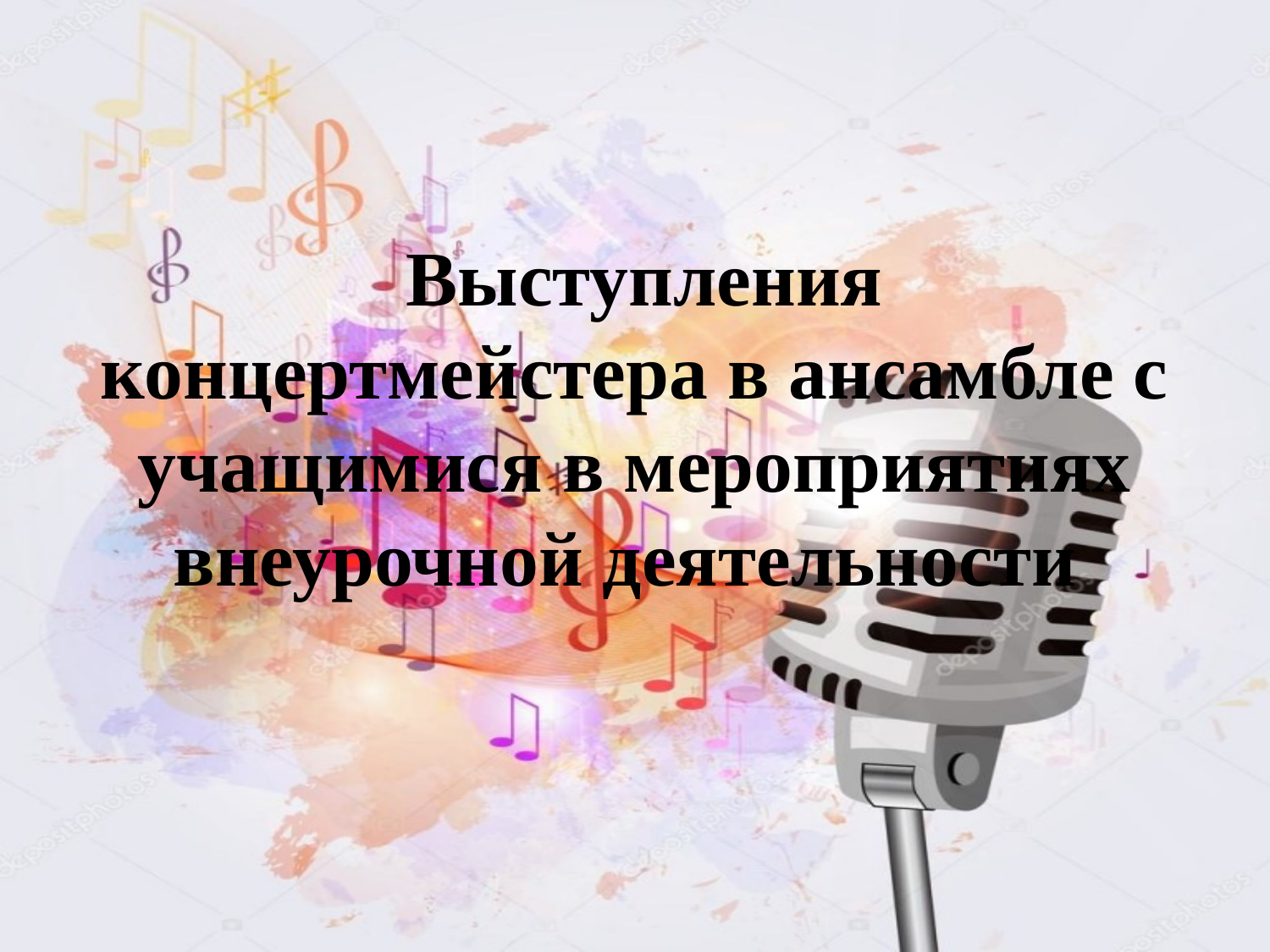

Выступления концертмейстера в ансамбле с учащимися в мероприятиях внеурочной деятельности